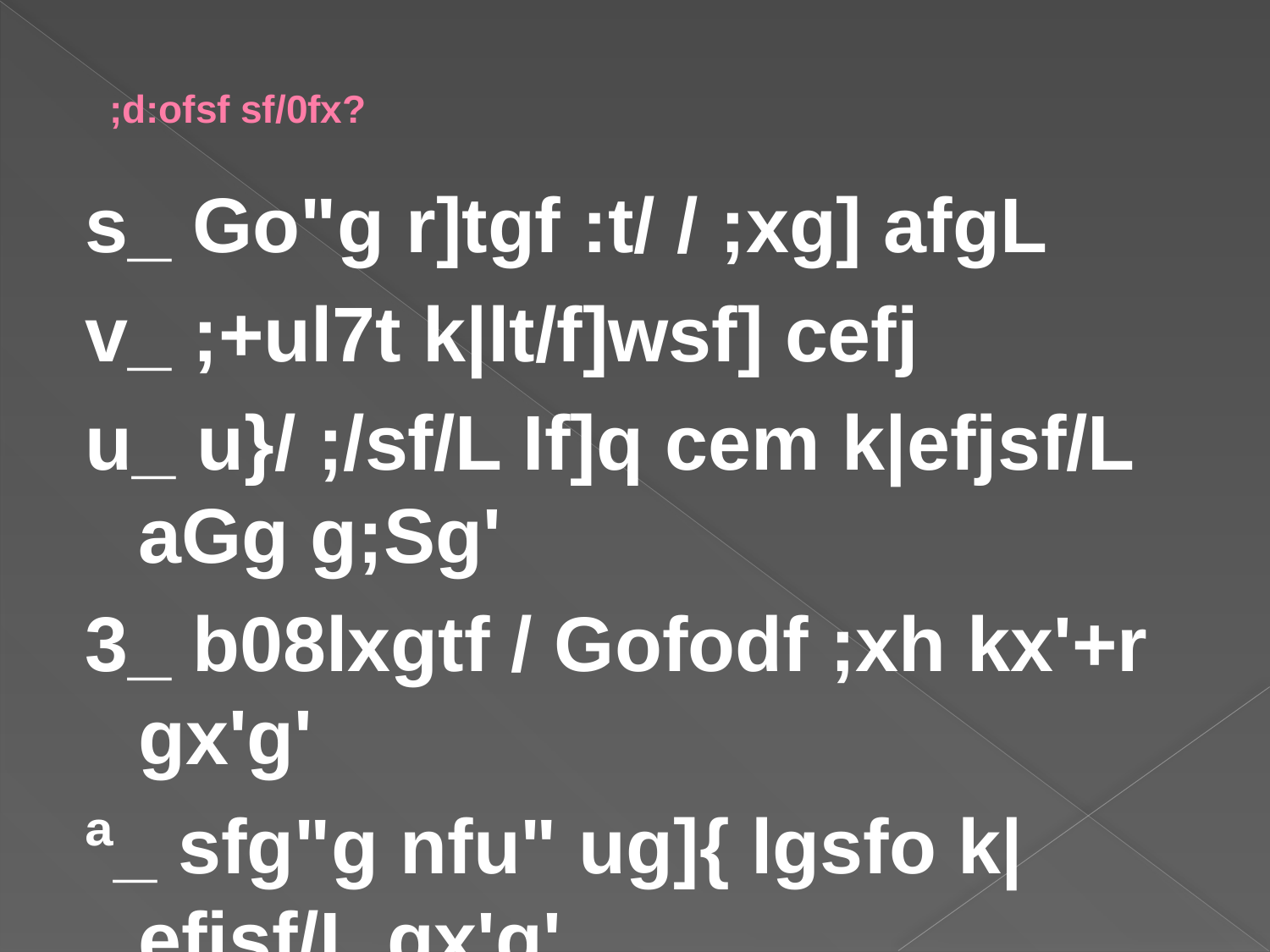

# ;d:ofsf sf/0fx?
s_ Go"g r]tgf :t/ / ;xg] afgL
v_ ;+ul7t k|lt/f]wsf] cefj
u_ u}/ ;/sf/L If]q cem k|efjsf/L aGg g;Sg'
3_ b08lxgtf / Gofodf ;xh kx'+r gx'g'
ª_ sfg"g nfu" ug]{ lgsfo k|efjsf/L gx'g'
r_ k/Dk/fut / wfld{s sf/0f